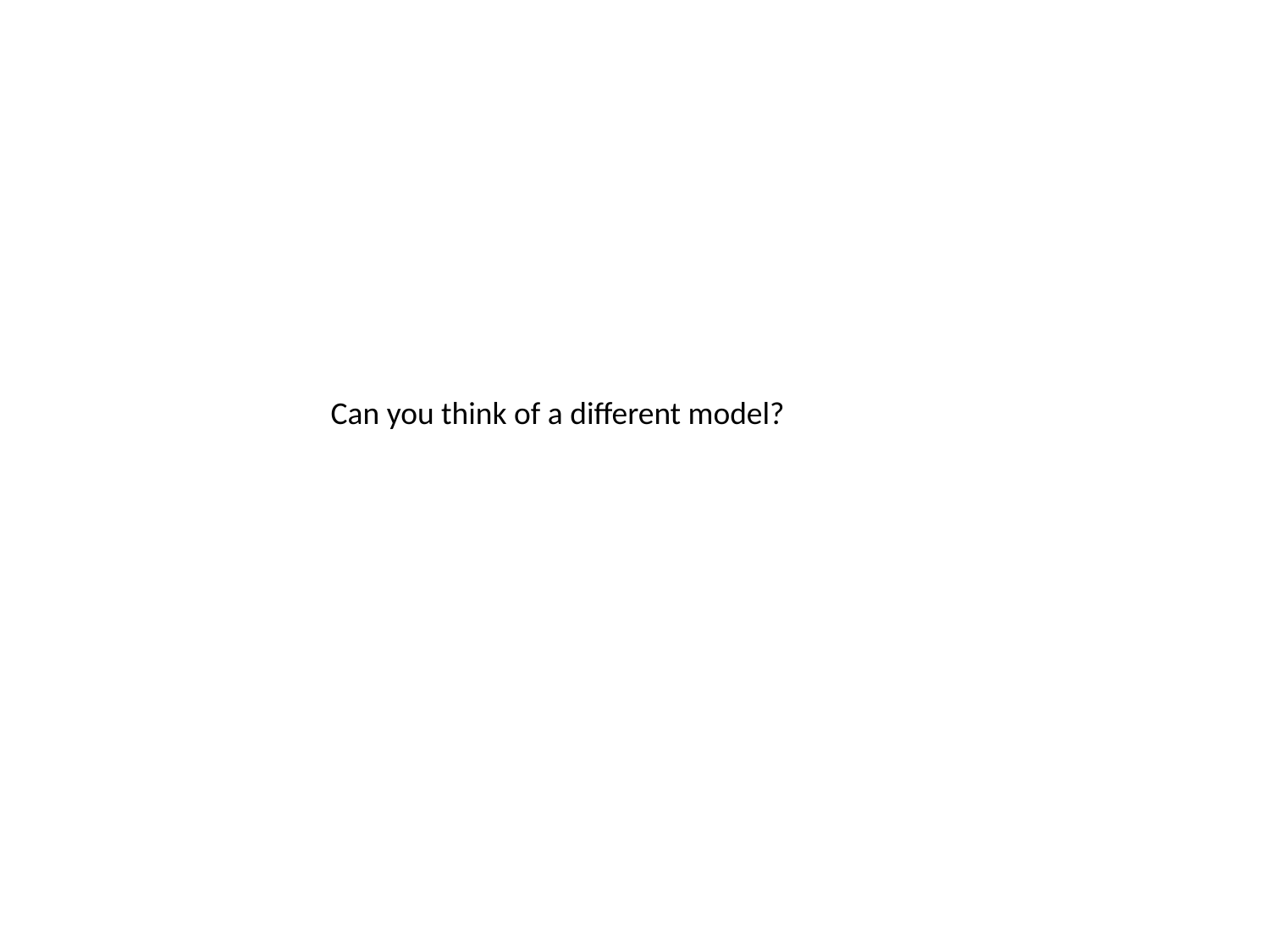

Can you think of a different model?